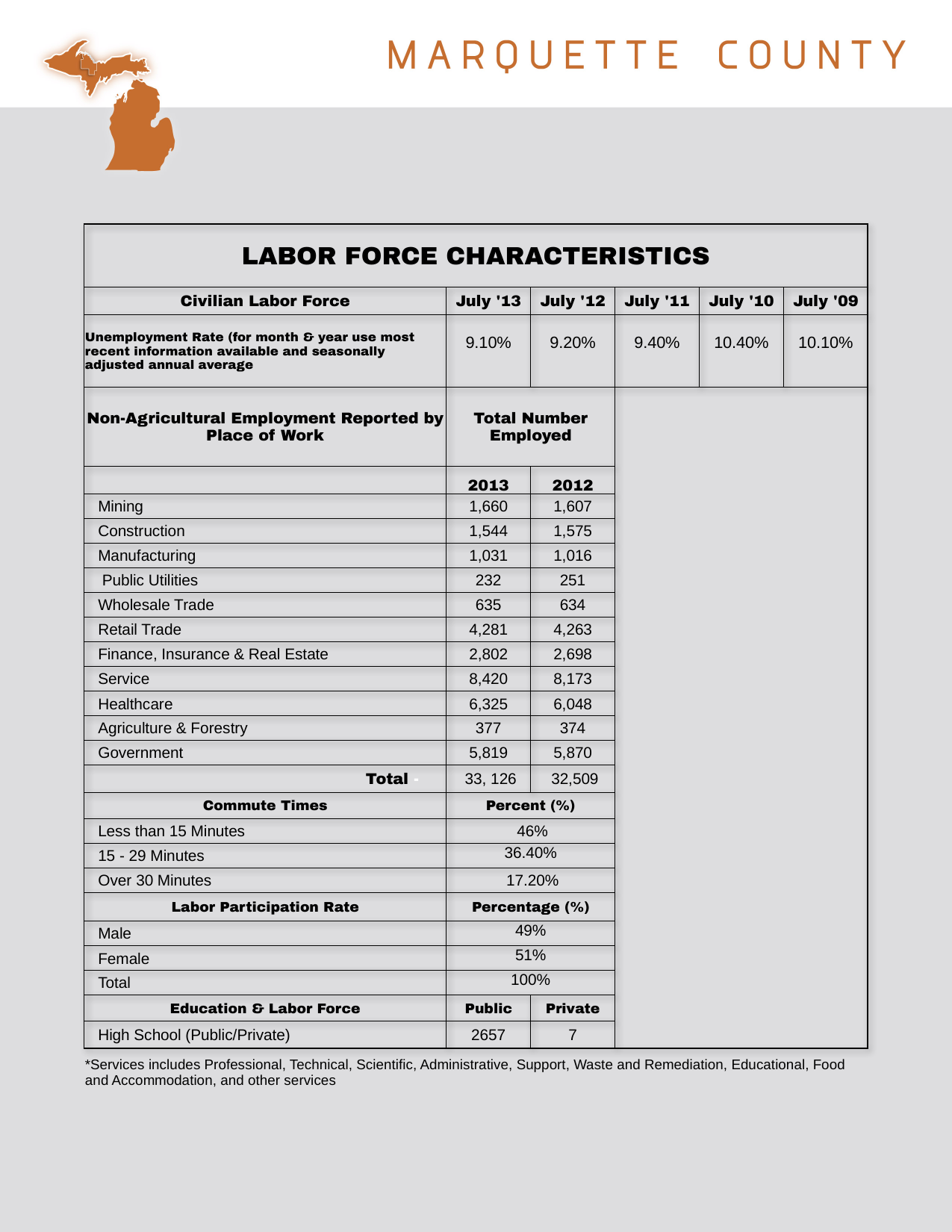

| LABOR FORCE CHARACTERISTICS |  |  |  |  |  |
| --- | --- | --- | --- | --- | --- |
| Civilian Labor Force | July '13 | July '12 | July '11 | July '10 | July '09 |
| Unemployment Rate (for month & year use most recent information available and seasonally adjusted annual average | 9.10% | 9.20% | 9.40% | 10.40% | 10.10% |
| Non-Agricultural Employment Reported by Place of Work | Total Number Employed |  |  |  |  |
|  | 2013 | 2012 |  |  |  |
| Mining | 1,660 | 1,607 |  |  |  |
| Construction | 1,544 | 1,575 |  |  |  |
| Manufacturing | 1,031 | 1,016 |  |  |  |
| Public Utilities | 232 | 251 |  |  |  |
| Wholesale Trade | 635 | 634 |  |  |  |
| Retail Trade | 4,281 | 4,263 |  |  |  |
| Finance, Insurance & Real Estate | 2,802 | 2,698 |  |  |  |
| Service | 8,420 | 8,173 |  |  |  |
| Healthcare | 6,325 | 6,048 |  |  |  |
| Agriculture & Forestry | 377 | 374 |  |  |  |
| Government | 5,819 | 5,870 |  |  |  |
| Total - | 33, 126 | 32,509 |  |  |  |
| Commute Times | Percent (%) |  |  |  |  |
| Less than 15 Minutes | 46% |  |  |  |  |
| 15 - 29 Minutes | 36.40% |  |  |  |  |
| Over 30 Minutes | 17.20% |  |  |  |  |
| Labor Participation Rate | Percentage (%) |  |  |  |  |
| Male | 49% |  |  |  |  |
| Female | 51% |  |  |  |  |
| Total | 100% |  |  |  |  |
| Education & Labor Force | Public | Private |  |  |  |
| High School (Public/Private) | 2657 | 7 |  |  |  |
| \*Services includes Professional, Technical, Scientific, Administrative, Support, Waste and Remediation, Educational, Food and Accommodation, and other services |  |  |  |  |  |